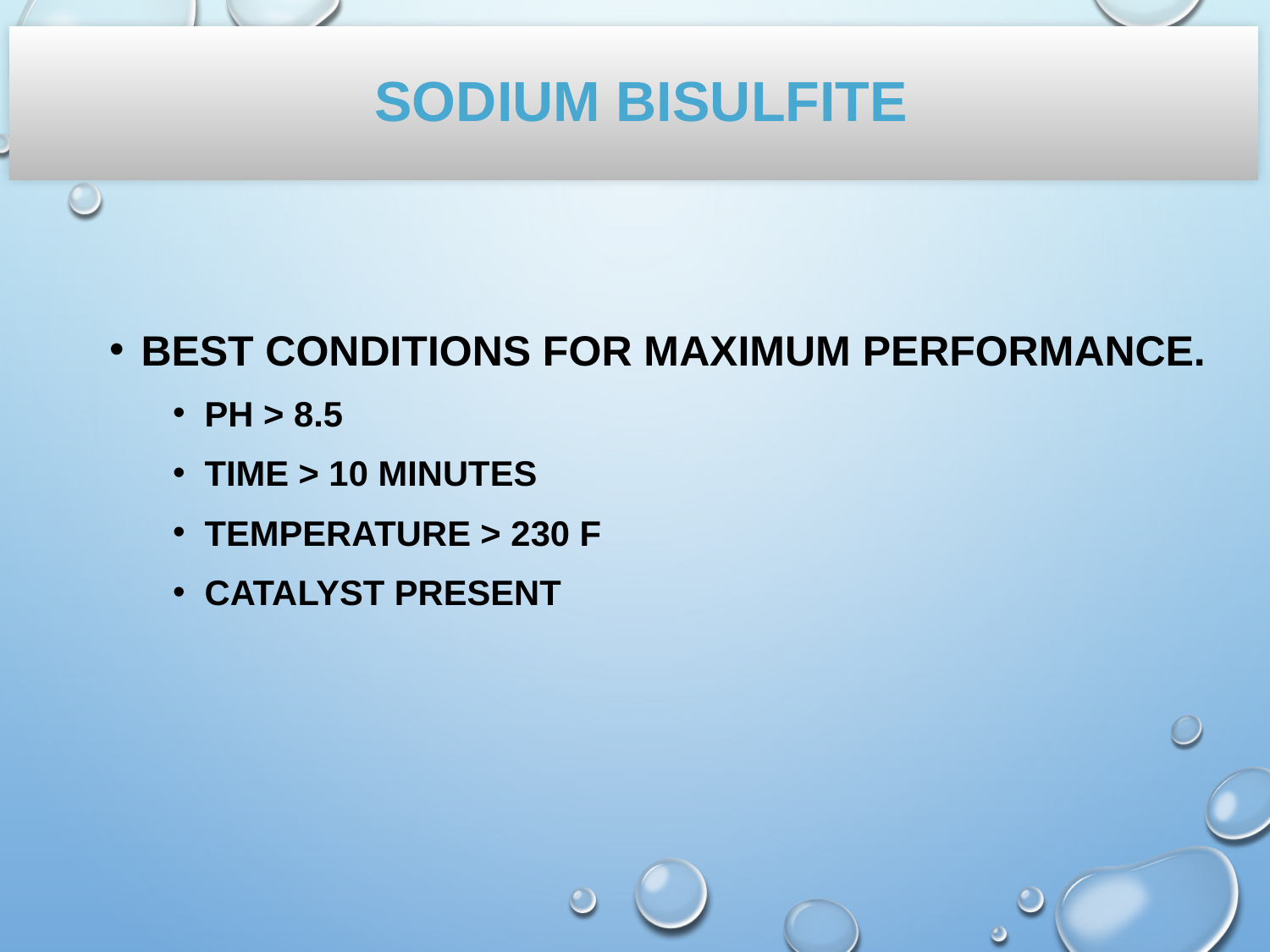

# sodium bisulfite
Best conditions for maximum performance.
pH > 8.5
Time > 10 minutes
Temperature > 230 F
Catalyst present